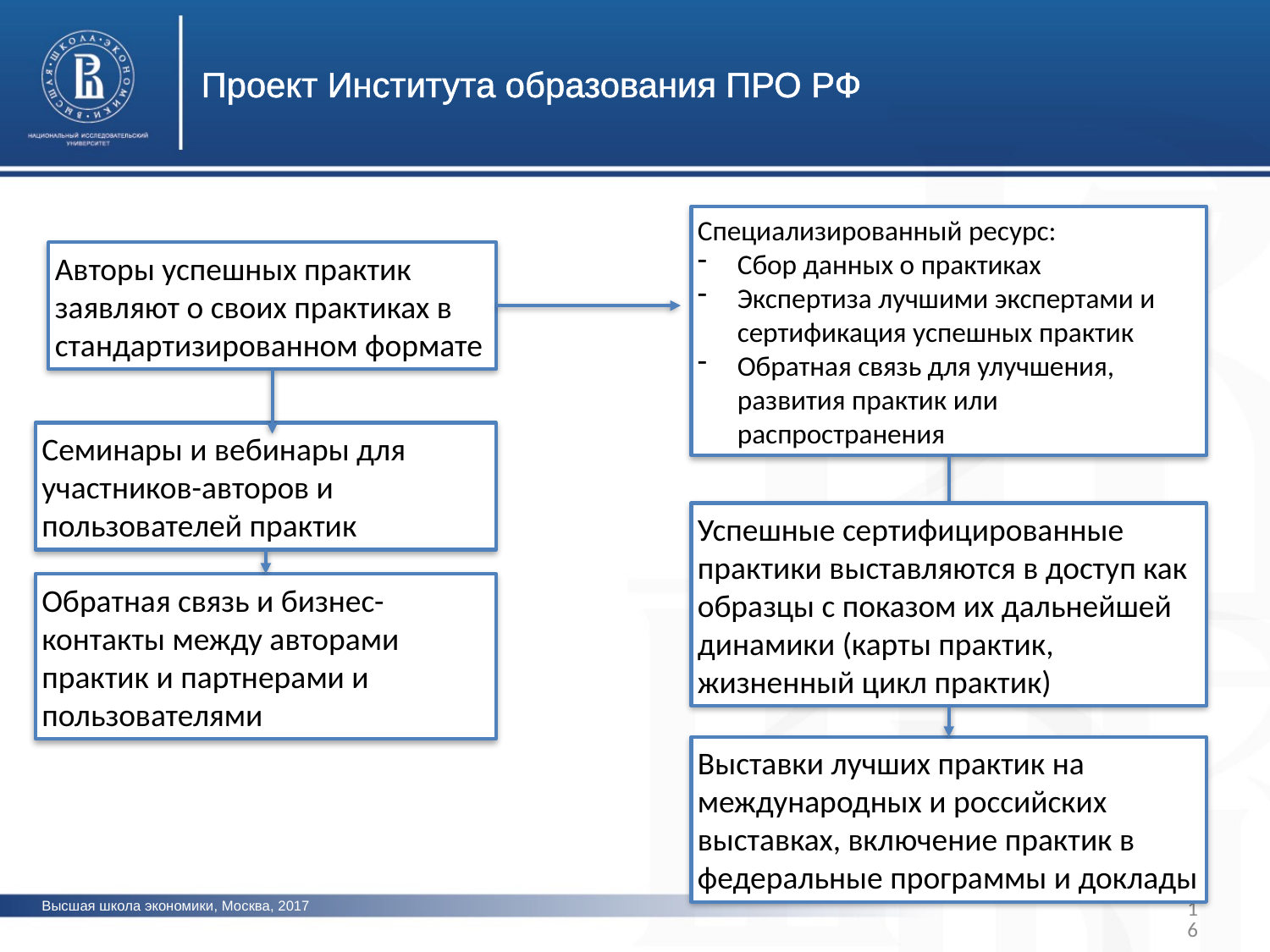

Проект Института образования ПРО РФ
Специализированный ресурс:
Сбор данных о практиках
Экспертиза лучшими экспертами и сертификация успешных практик
Обратная связь для улучшения, развития практик или распространения
Авторы успешных практик заявляют о своих практиках в стандартизированном формате
фото
Семинары и вебинары для участников-авторов и пользователей практик
Успешные сертифицированные практики выставляются в доступ как образцы с показом их дальнейшей динамики (карты практик, жизненный цикл практик)
фото
Обратная связь и бизнес-контакты между авторами практик и партнерами и пользователями
Выставки лучших практик на международных и российских выставках, включение практик в федеральные программы и доклады
фото
16
Высшая школа экономики, Москва, 2017